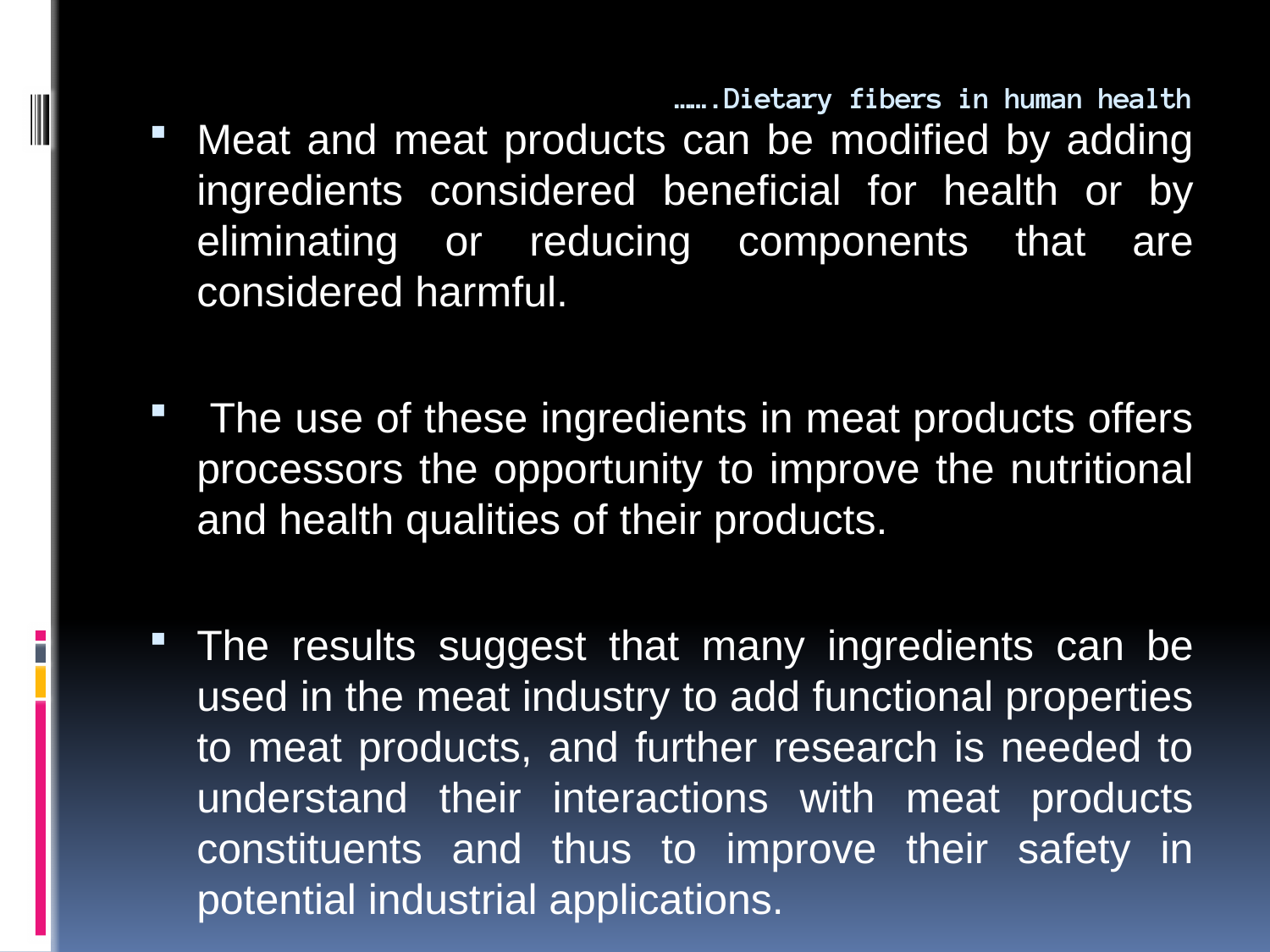

# …….Dietary fibers in human health
Meat and meat products can be modified by adding ingredients considered beneficial for health or by eliminating or reducing components that are considered harmful.

 The use of these ingredients in meat products offers processors the opportunity to improve the nutritional and health qualities of their products.

The results suggest that many ingredients can be used in the meat industry to add functional properties to meat products, and further research is needed to understand their interactions with meat products constituents and thus to improve their safety in potential industrial applications.